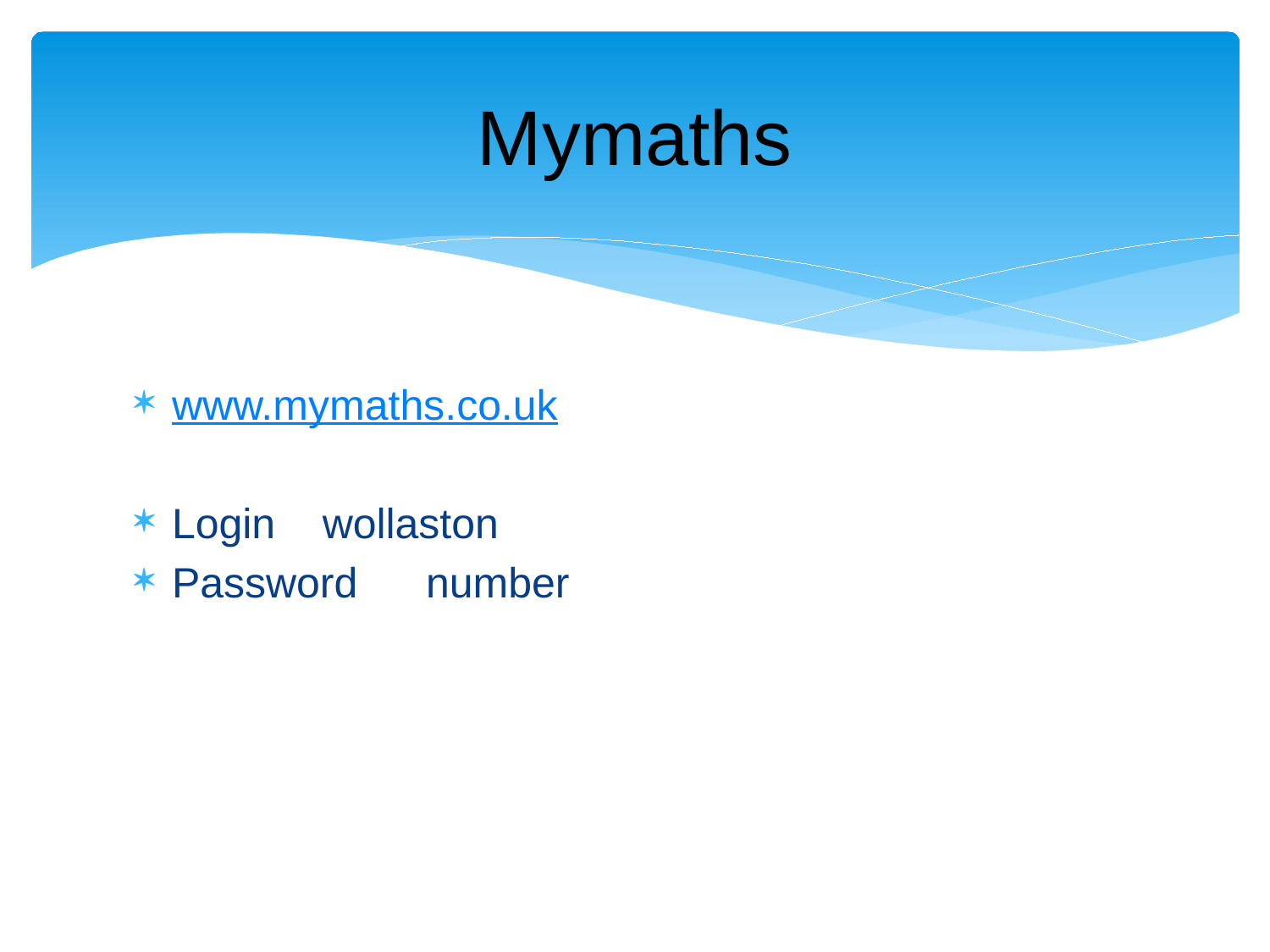

# Mymaths
www.mymaths.co.uk

Login    wollaston
Password 	number